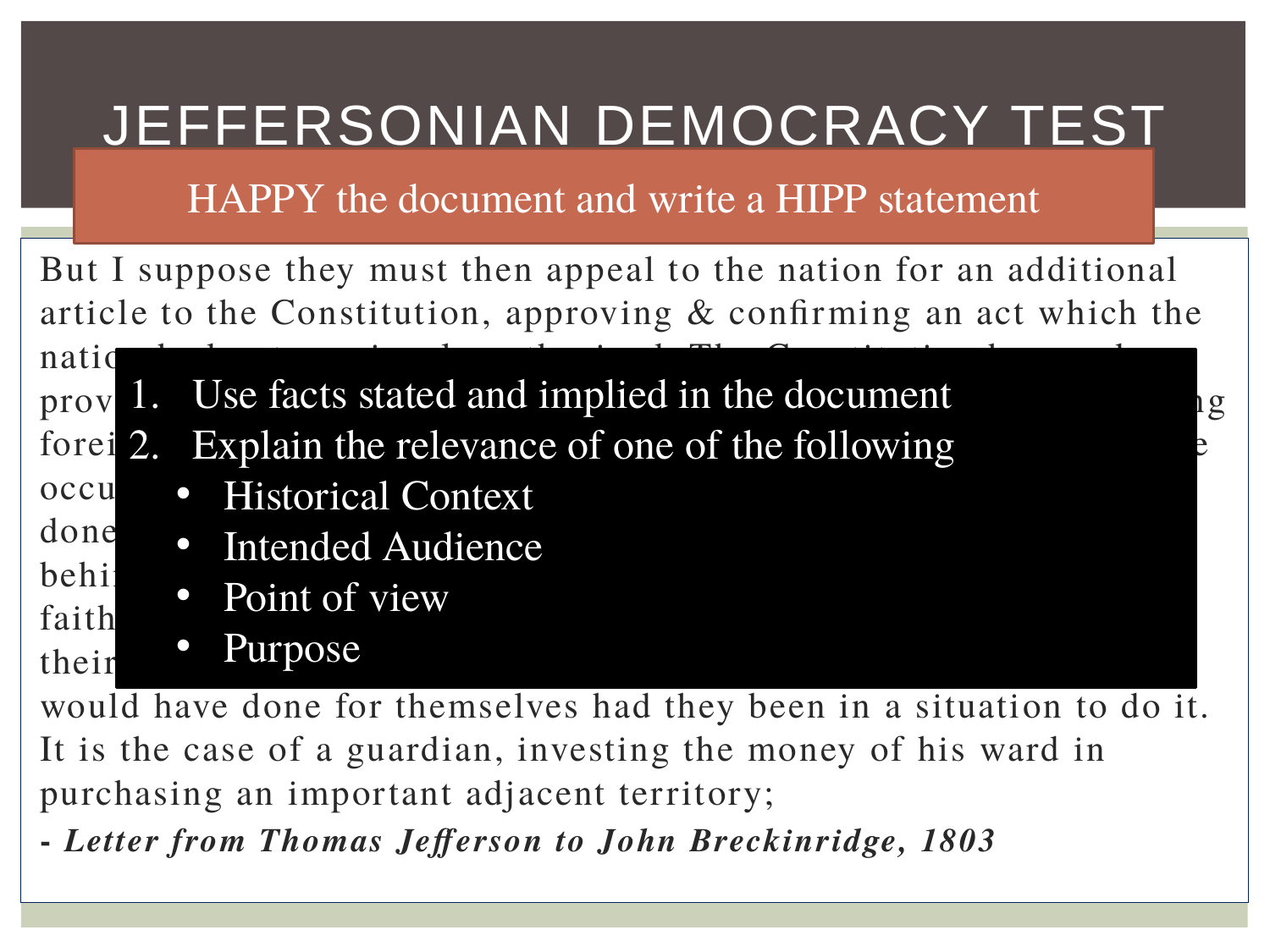

# Jeffersonian Democracy Test
HAPPY the document and write a HIPP statement
But I suppose they must then appeal to the nation for an additional article to the Constitution, approving & confirming an act which the nation had not previously authorized. The Constitution has made no provision for our holding foreign territory, still less for incorporating foreign nations into our Union. The Executive in seizing the fugitive occurrence which so much advances the good of their country, have done an act beyond the Constitution. The Legislature in casting behind them metaphysical subtleties, and risking themselves like faithful servants, must ratify & pay for it, and throw themselves on their country for doing for them unauthorized what we know they would have done for themselves had they been in a situation to do it. It is the case of a guardian, investing the money of his ward in purchasing an important adjacent territory;
	- Letter from Thomas Jefferson to John Breckinridge, 1803
Use facts stated and implied in the document
Explain the relevance of one of the following
Historical Context
Intended Audience
Point of view
Purpose